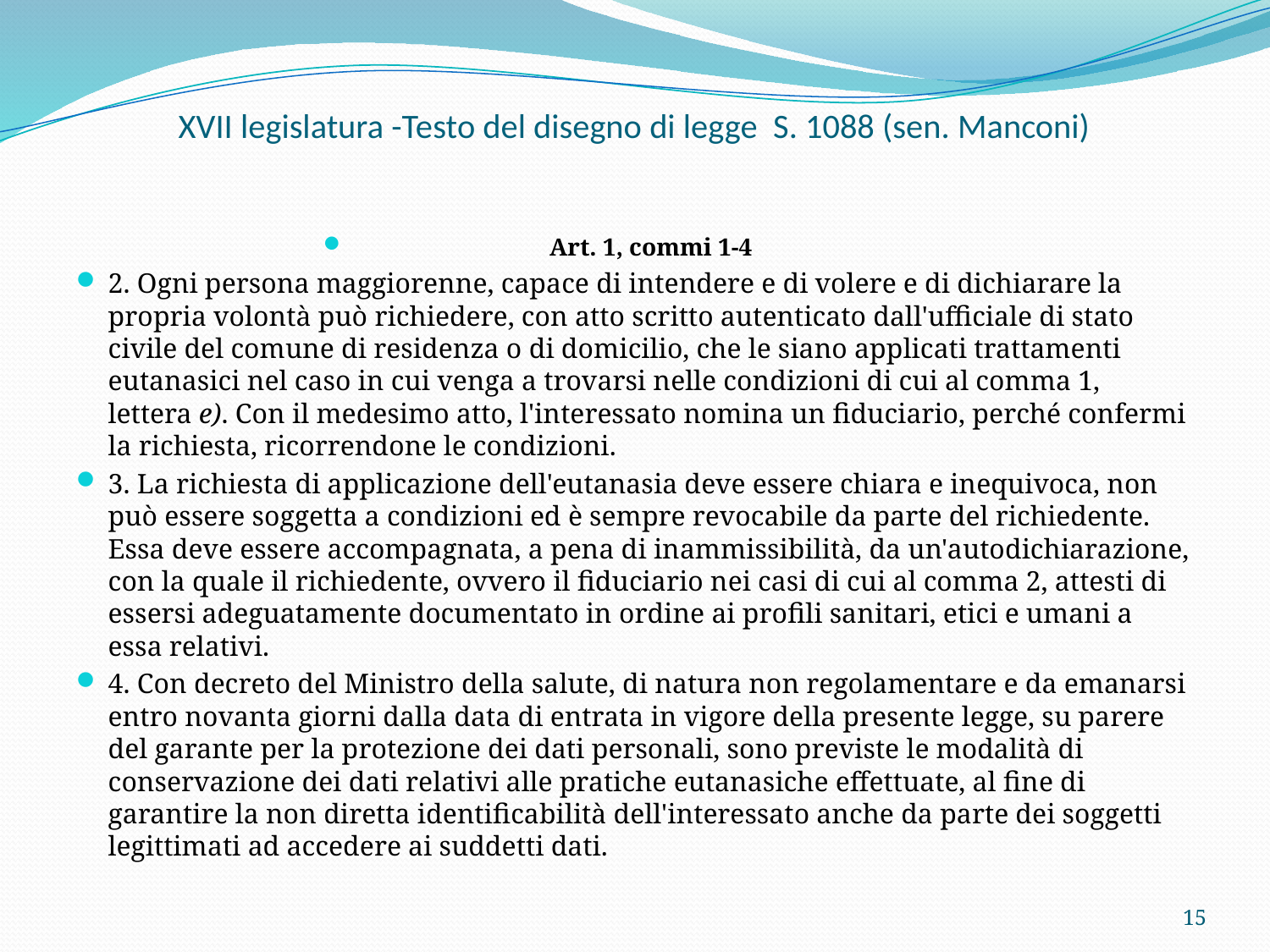

# XVII legislatura -Testo del disegno di legge  S. 1088 (sen. Manconi)
Art. 1, commi 1-4
2. Ogni persona maggiorenne, capace di intendere e di volere e di dichiarare la propria volontà può richiedere, con atto scritto autenticato dall'ufficiale di stato civile del comune di residenza o di domicilio, che le siano applicati trattamenti eutanasici nel caso in cui venga a trovarsi nelle condizioni di cui al comma 1, lettera e). Con il medesimo atto, l'interessato nomina un fiduciario, perché confermi la richiesta, ricorrendone le condizioni.
3. La richiesta di applicazione dell'eutanasia deve essere chiara e inequivoca, non può essere soggetta a condizioni ed è sempre revocabile da parte del richiedente. Essa deve essere accompagnata, a pena di inammissibilità, da un'autodichiarazione, con la quale il richiedente, ovvero il fiduciario nei casi di cui al comma 2, attesti di essersi adeguatamente documentato in ordine ai profili sanitari, etici e umani a essa relativi.
4. Con decreto del Ministro della salute, di natura non regolamentare e da emanarsi entro novanta giorni dalla data di entrata in vigore della presente legge, su parere del garante per la protezione dei dati personali, sono previste le modalità di conservazione dei dati relativi alle pratiche eutanasiche effettuate, al fine di garantire la non diretta identificabilità dell'interessato anche da parte dei soggetti legittimati ad accedere ai suddetti dati.

15